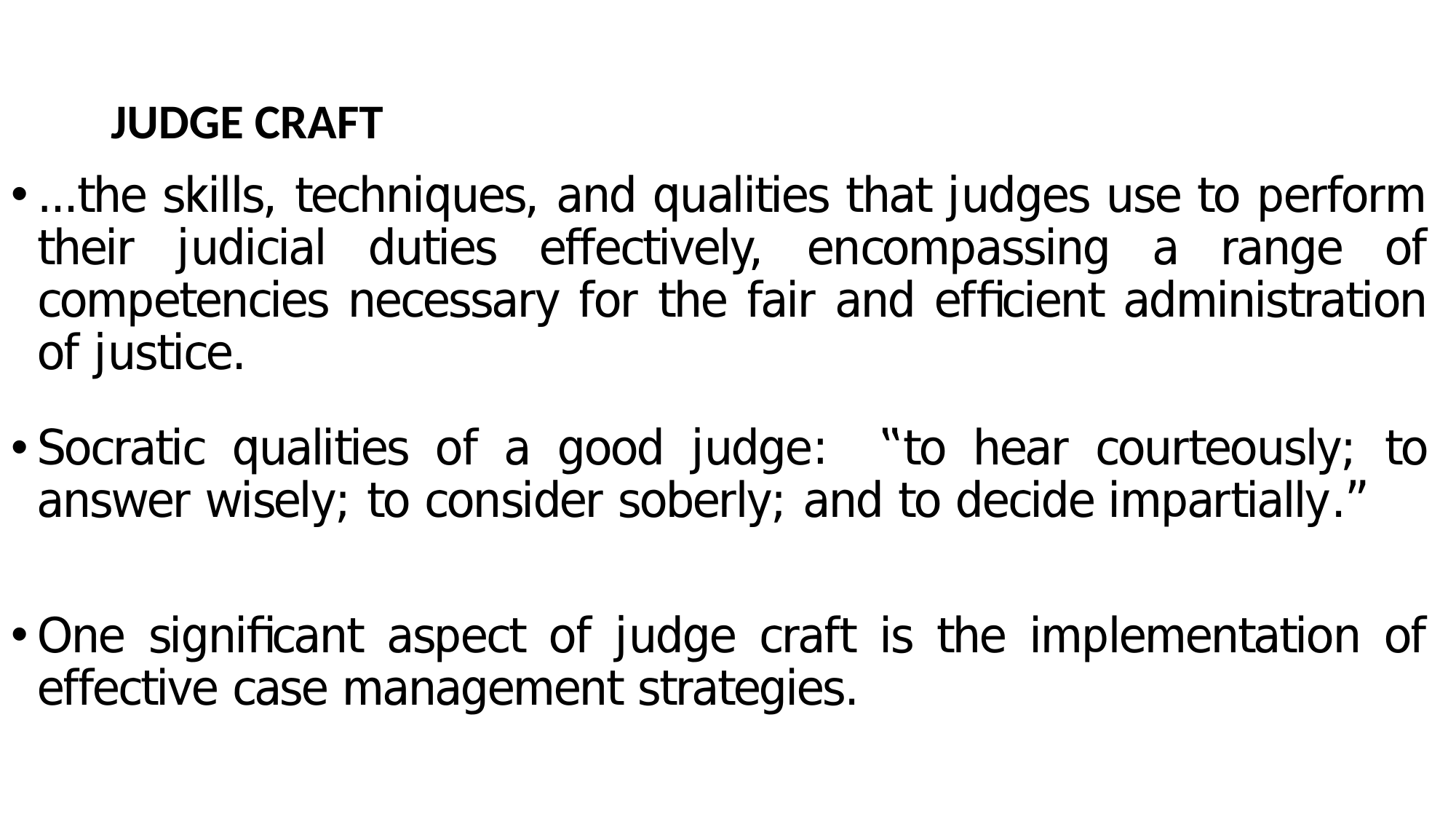

# JUDGE CRAFT
…the skills, techniques, and qualities that judges use to perform their judicial duties effectively, encompassing a range of competencies necessary for the fair and efficient administration of justice.

Socratic qualities of a good judge:  “to hear courteously; to answer wisely; to consider soberly; and to decide impartially.”

One significant aspect of judge craft is the implementation of effective case management strategies.